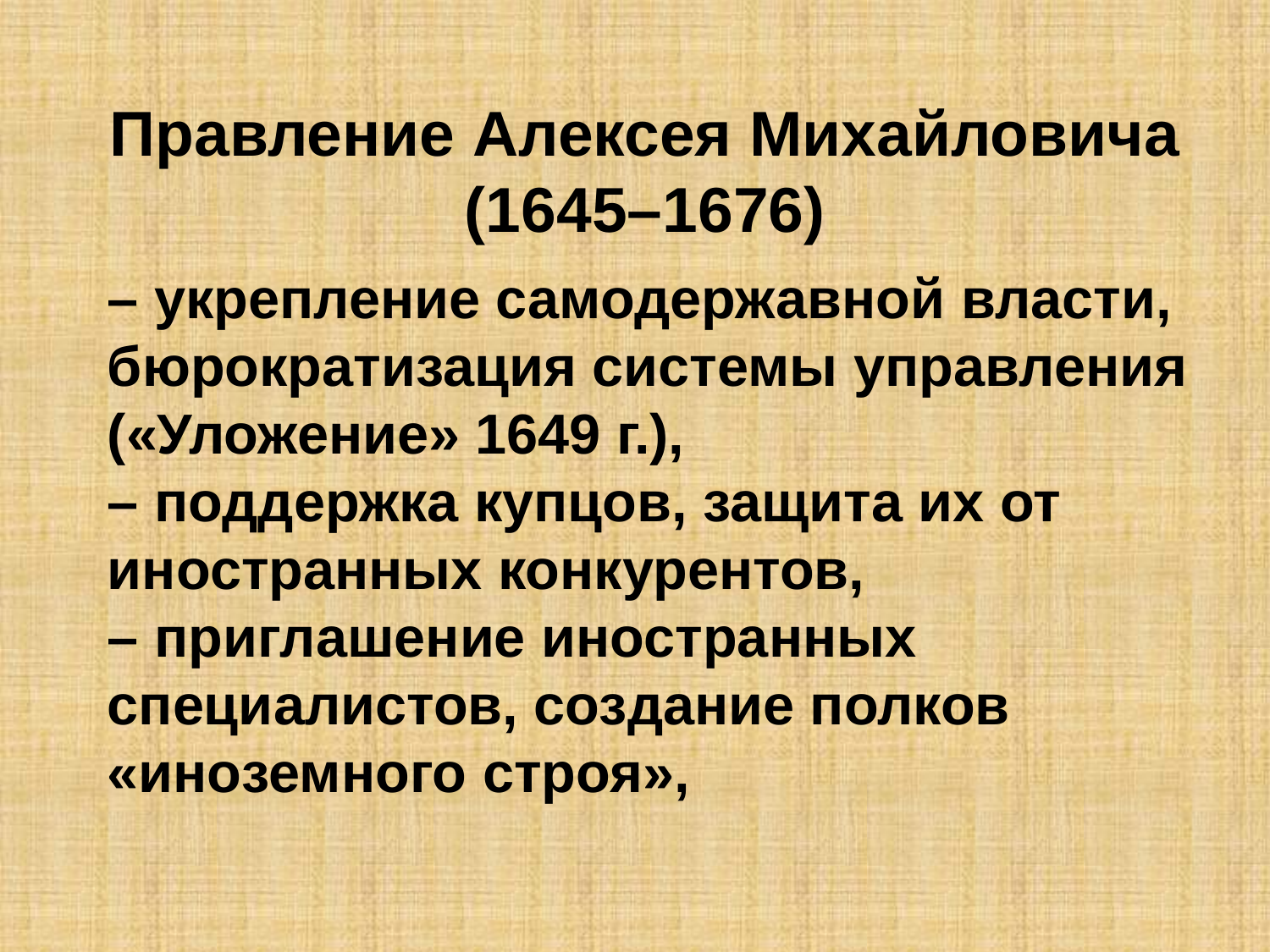

Правление Алексея Михайловича (1645–1676)
– укрепление самодержавной власти, бюрократизация системы управления («Уложение» 1649 г.),
– поддержка купцов, защита их от иностранных конкурентов,
– приглашение иностранных специалистов, создание полков «иноземного строя»,